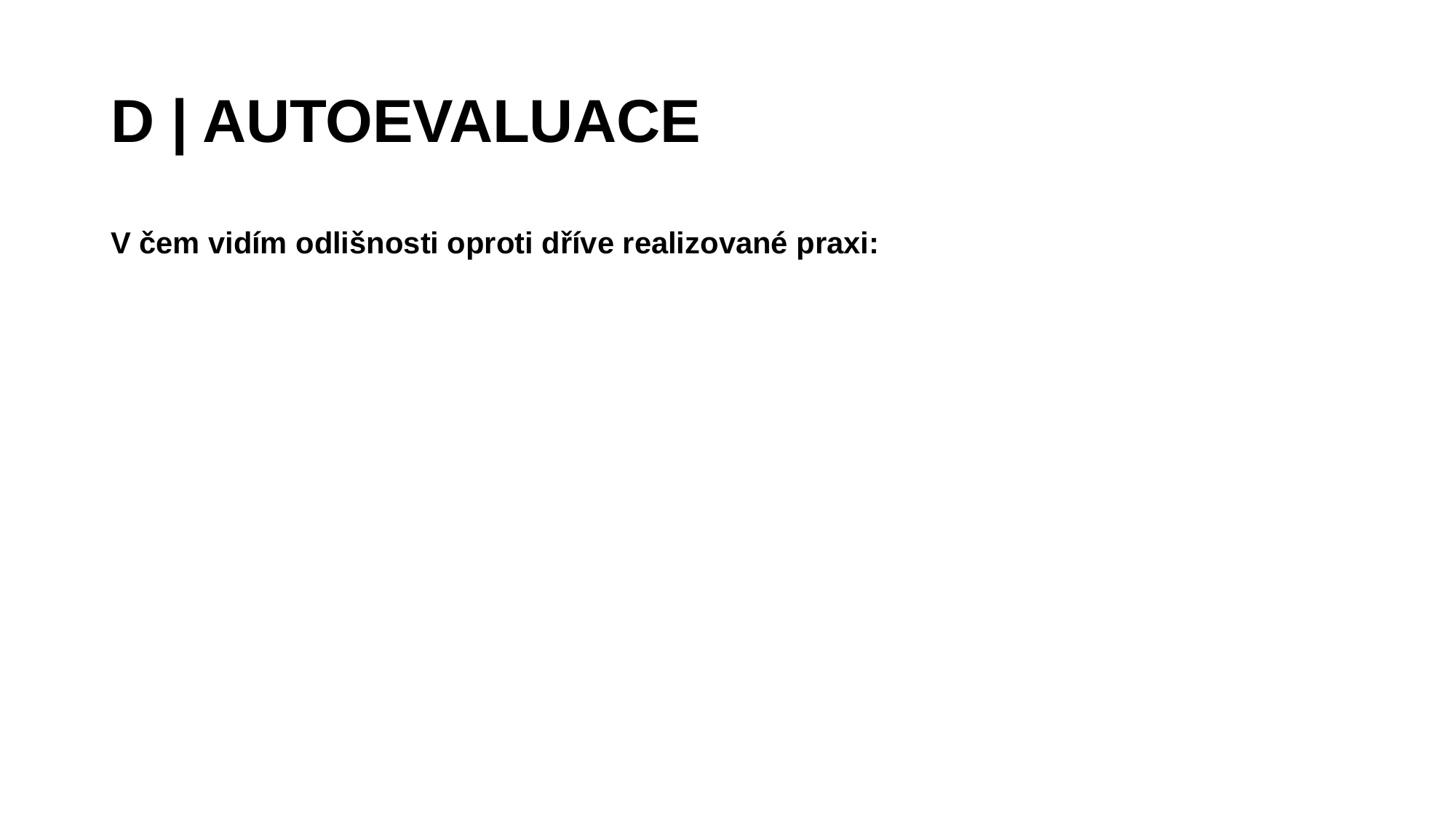

D | AUTOEVALUACE
V čem vidím odlišnosti oproti dříve realizované praxi: